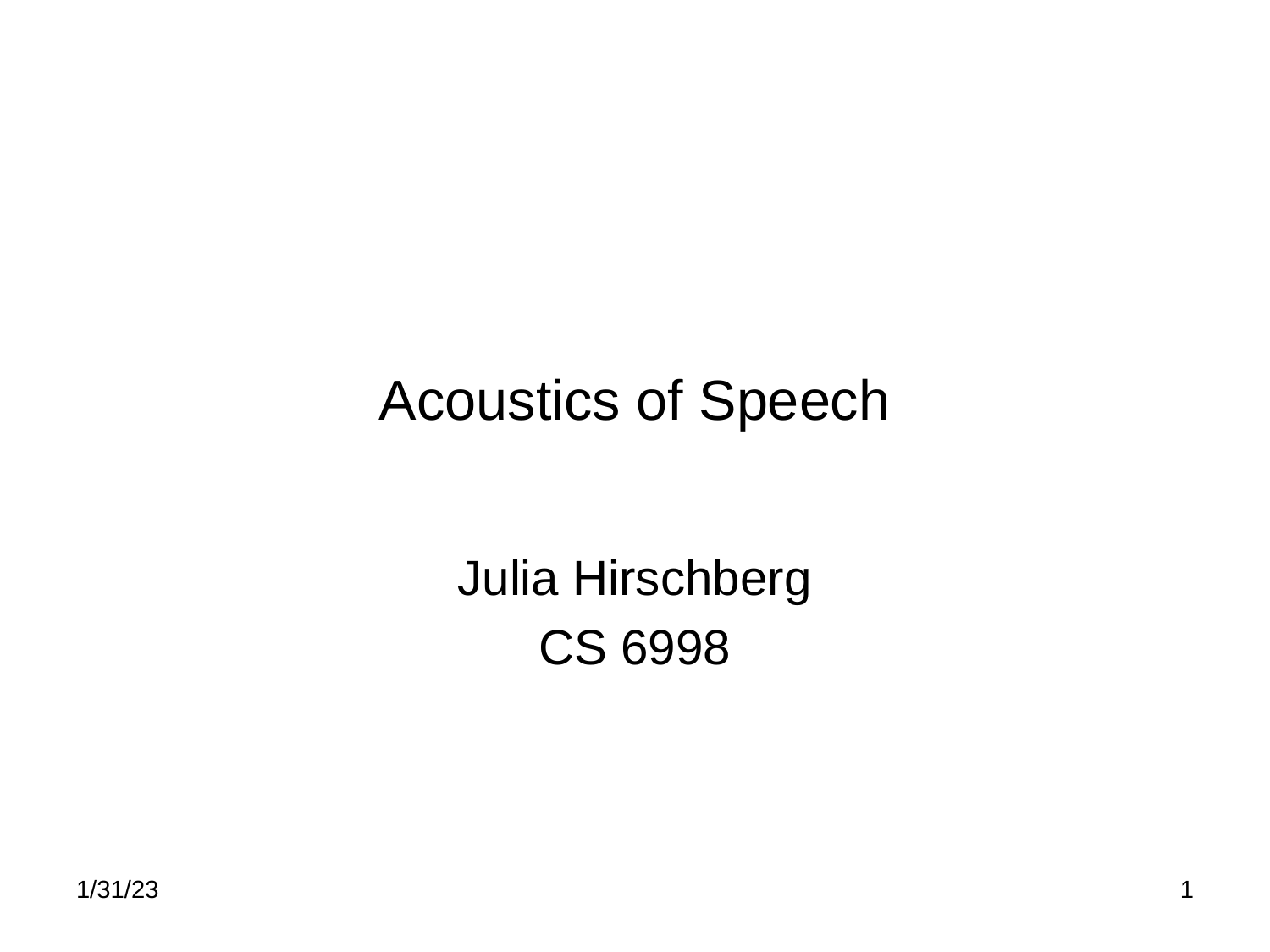

# Acoustics of Speech
Julia Hirschberg
CS 6998
1/31/23
1